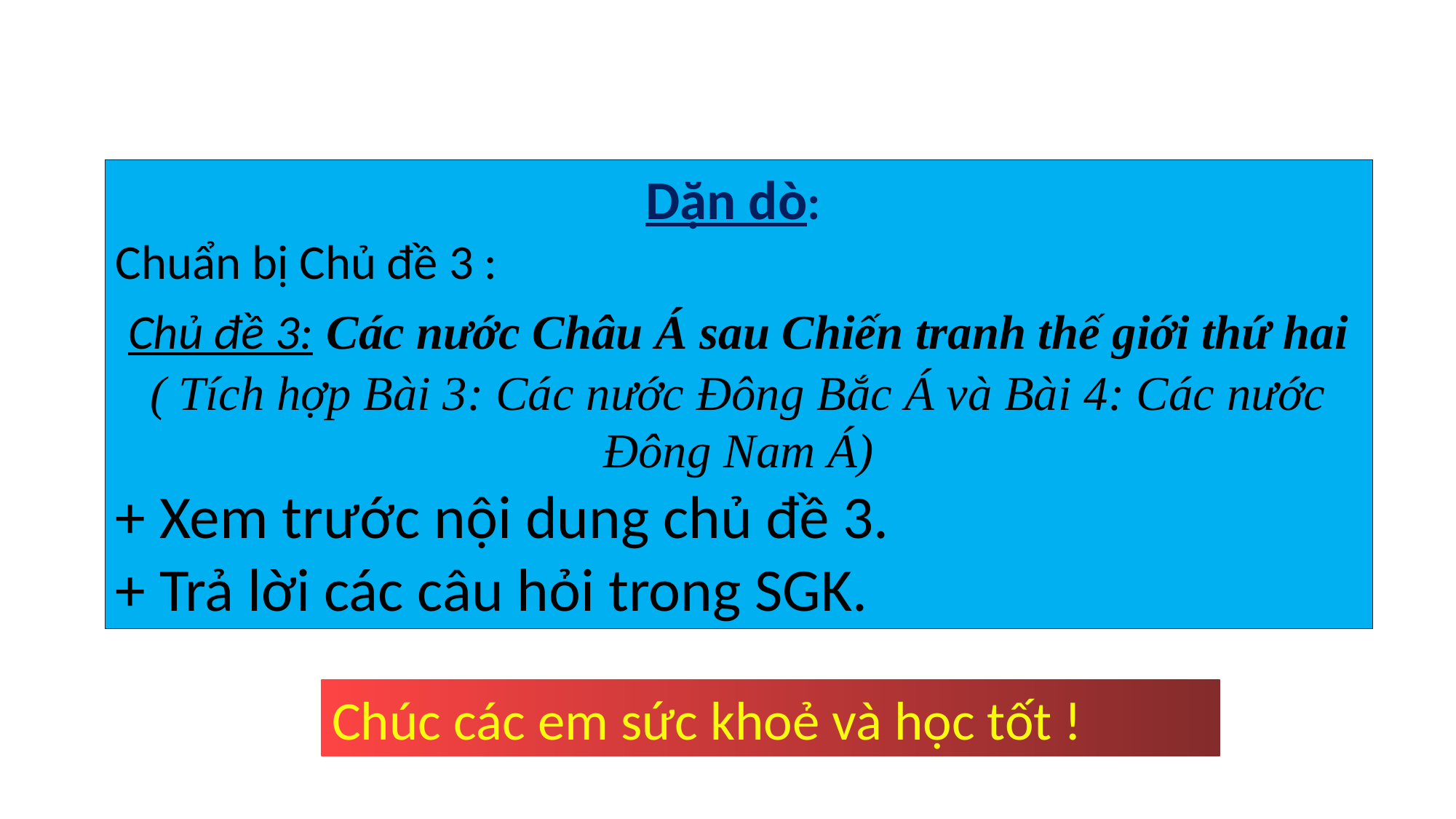

Dặn dò:
Chuẩn bị Chủ đề 3 :
Chủ đề 3: Các nước Châu Á sau Chiến tranh thế giới thứ hai
( Tích hợp Bài 3: Các nước Đông Bắc Á và Bài 4: Các nước Đông Nam Á)
+ Xem trước nội dung chủ đề 3.
+ Trả lời các câu hỏi trong SGK.
Chúc các em sức khoẻ và học tốt !